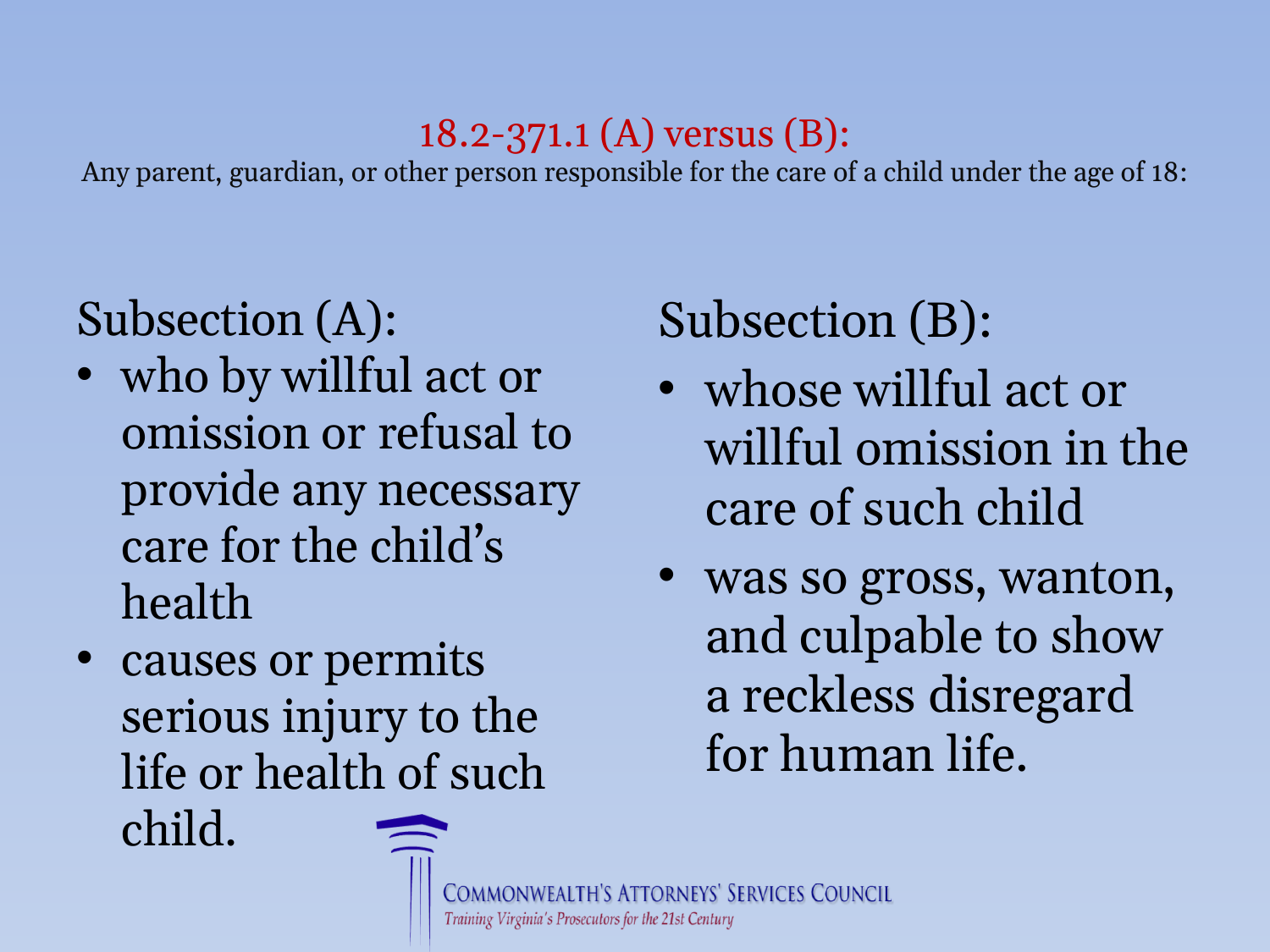

# 18.2-371.1 (A) versus (B): Any parent, guardian, or other person responsible for the care of a child under the age of 18:
Subsection (A):
who by willful act or omission or refusal to provide any necessary care for the child’s health
causes or permits serious injury to the life or health of such child.
Subsection (B):
whose willful act or willful omission in the care of such child
was so gross, wanton, and culpable to show a reckless disregard for human life.